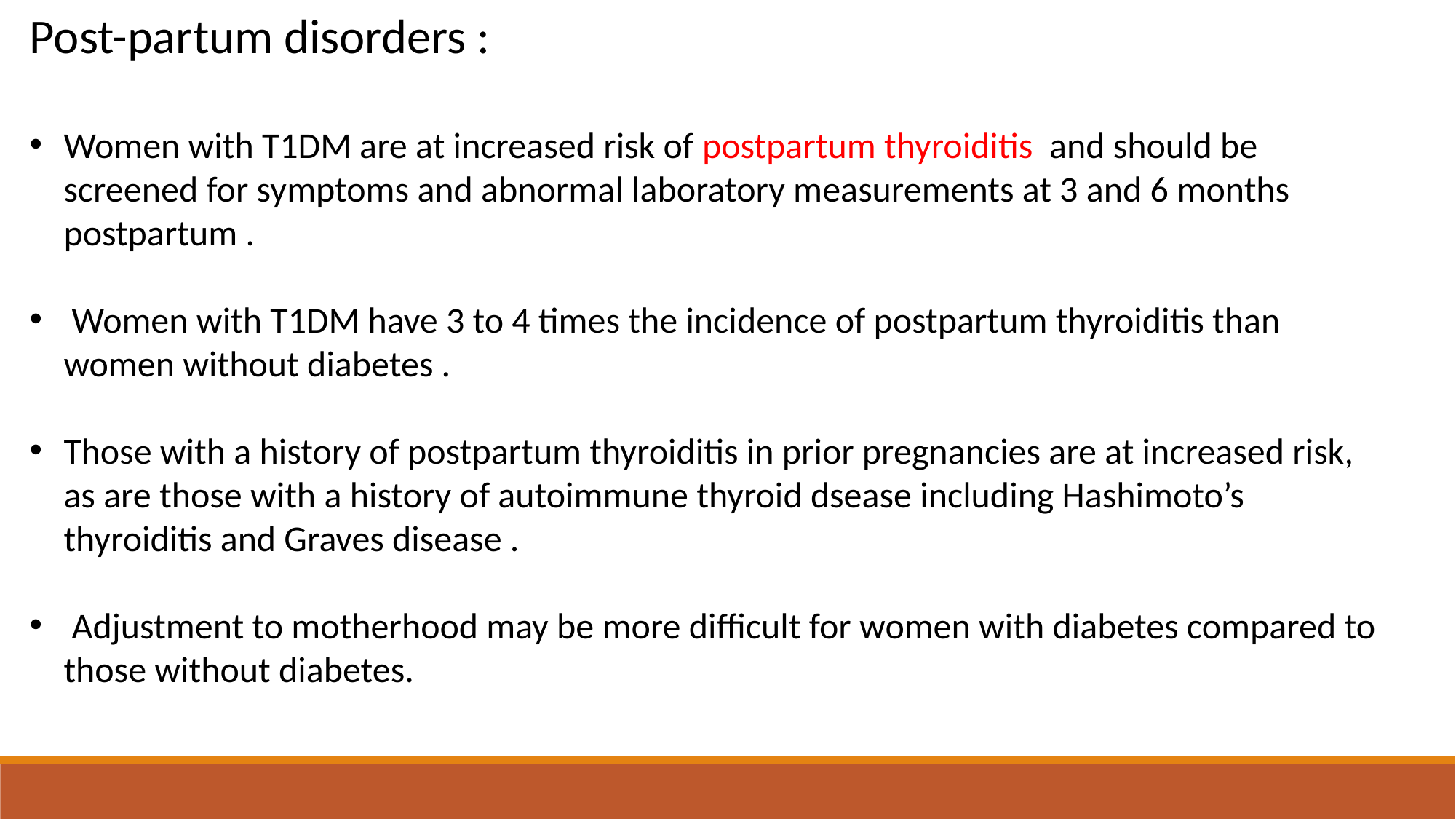

Post-partum disorders :

Women with T1DM are at increased risk of postpartum thyroiditis  and should be screened for symptoms and abnormal laboratory measurements at 3 and 6 months postpartum .

 Women with T1DM have 3 to 4 times the incidence of postpartum thyroiditis than women without diabetes .

Those with a history of postpartum thyroiditis in prior pregnancies are at increased risk, as are those with a history of autoimmune thyroid dsease including Hashimoto’s thyroiditis and Graves disease .

 Adjustment to motherhood may be more difficult for women with diabetes compared to those without diabetes.